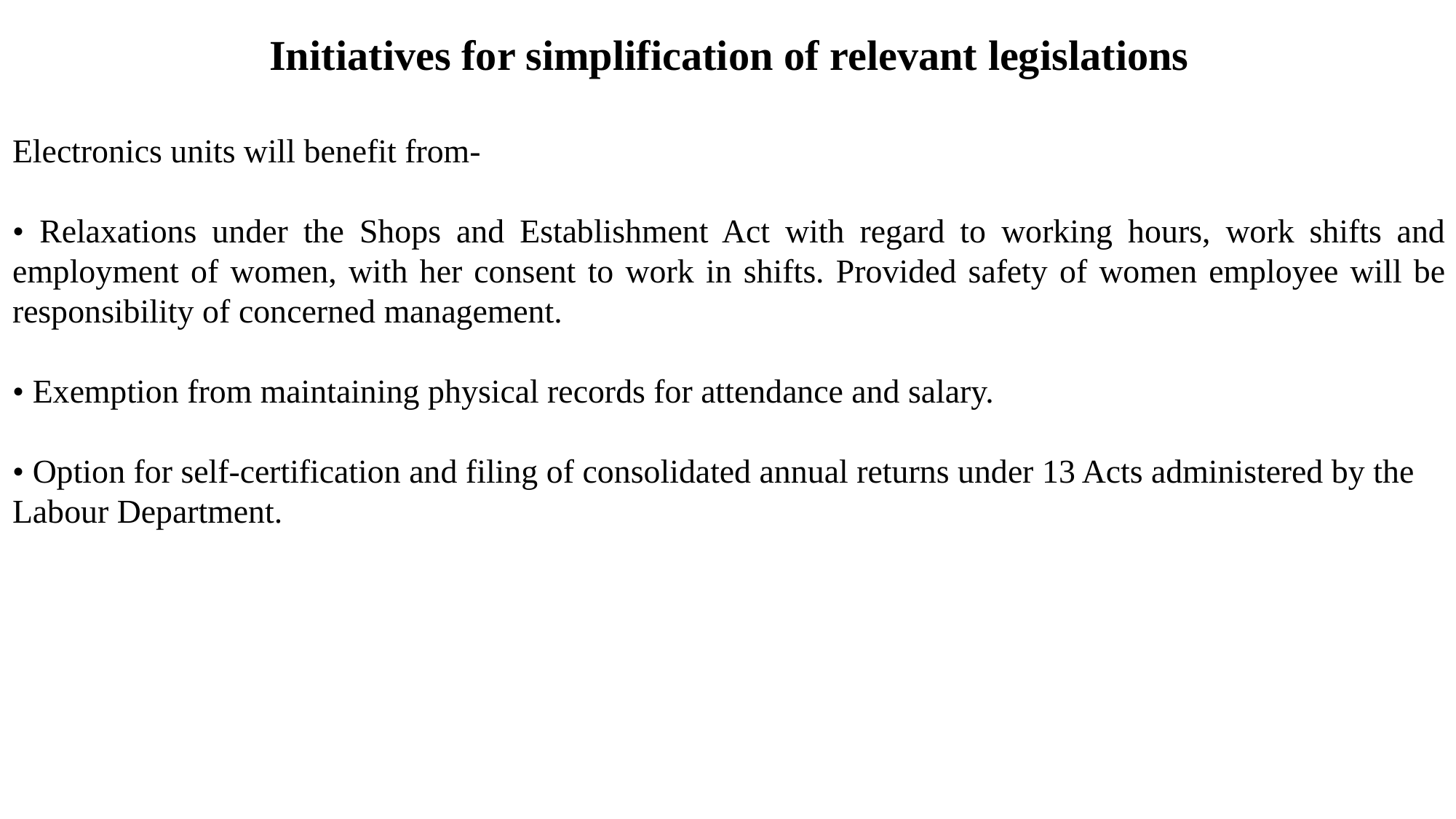

Initiatives for simplification of relevant legislations

Electronics units will benefit from-

• Relaxations under the Shops and Establishment Act with regard to working hours, work shifts and employment of women, with her consent to work in shifts. Provided safety of women employee will be responsibility of concerned management.

• Exemption from maintaining physical records for attendance and salary.

• Option for self-certification and filing of consolidated annual returns under 13 Acts administered by the
Labour Department.